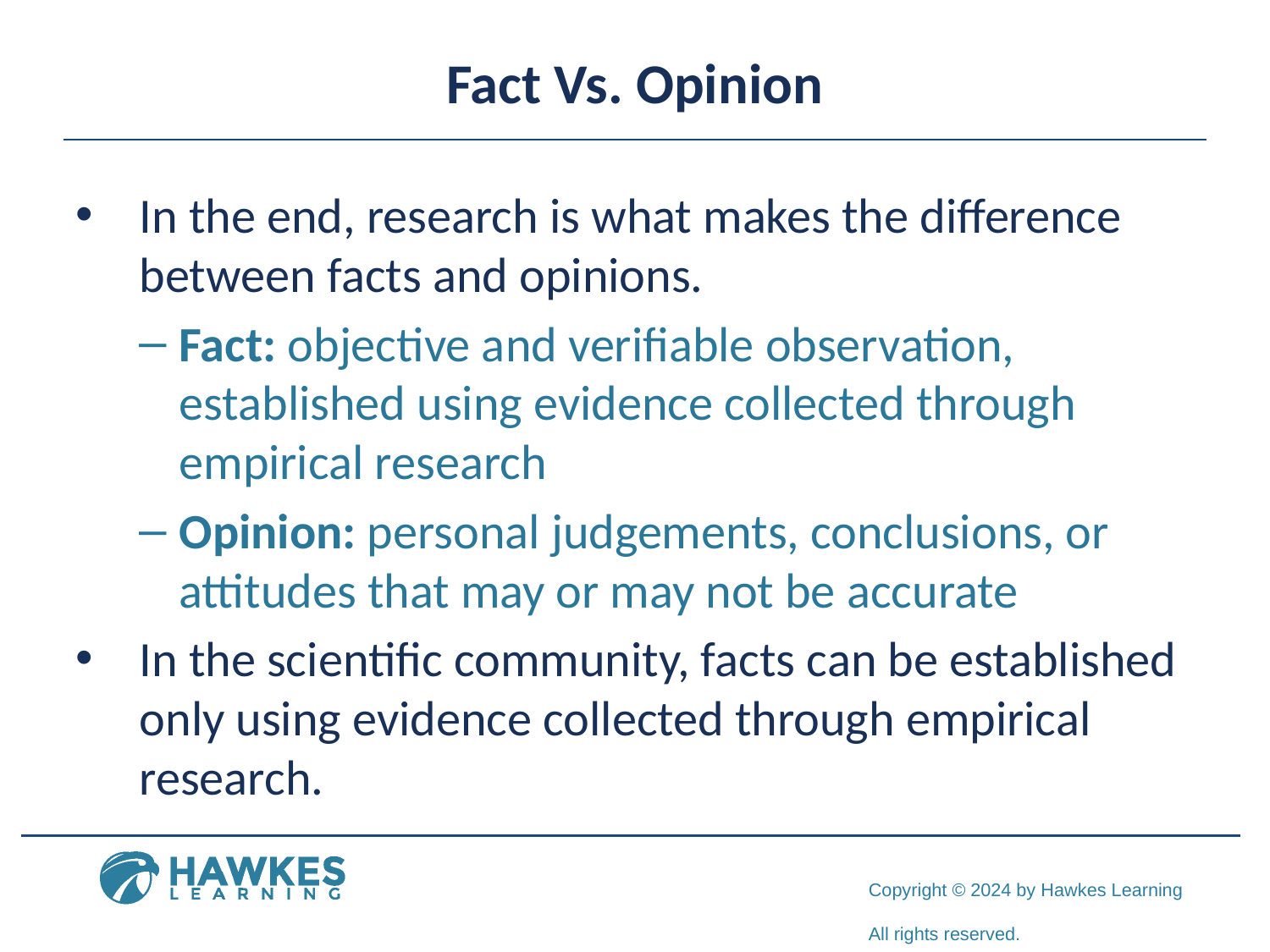

# Fact Vs. Opinion
In the end, research is what makes the difference between facts and opinions.
Fact: objective and verifiable observation, established using evidence collected through empirical research
Opinion: personal judgements, conclusions, or attitudes that may or may not be accurate
In the scientific community, facts can be established only using evidence collected through empirical research.